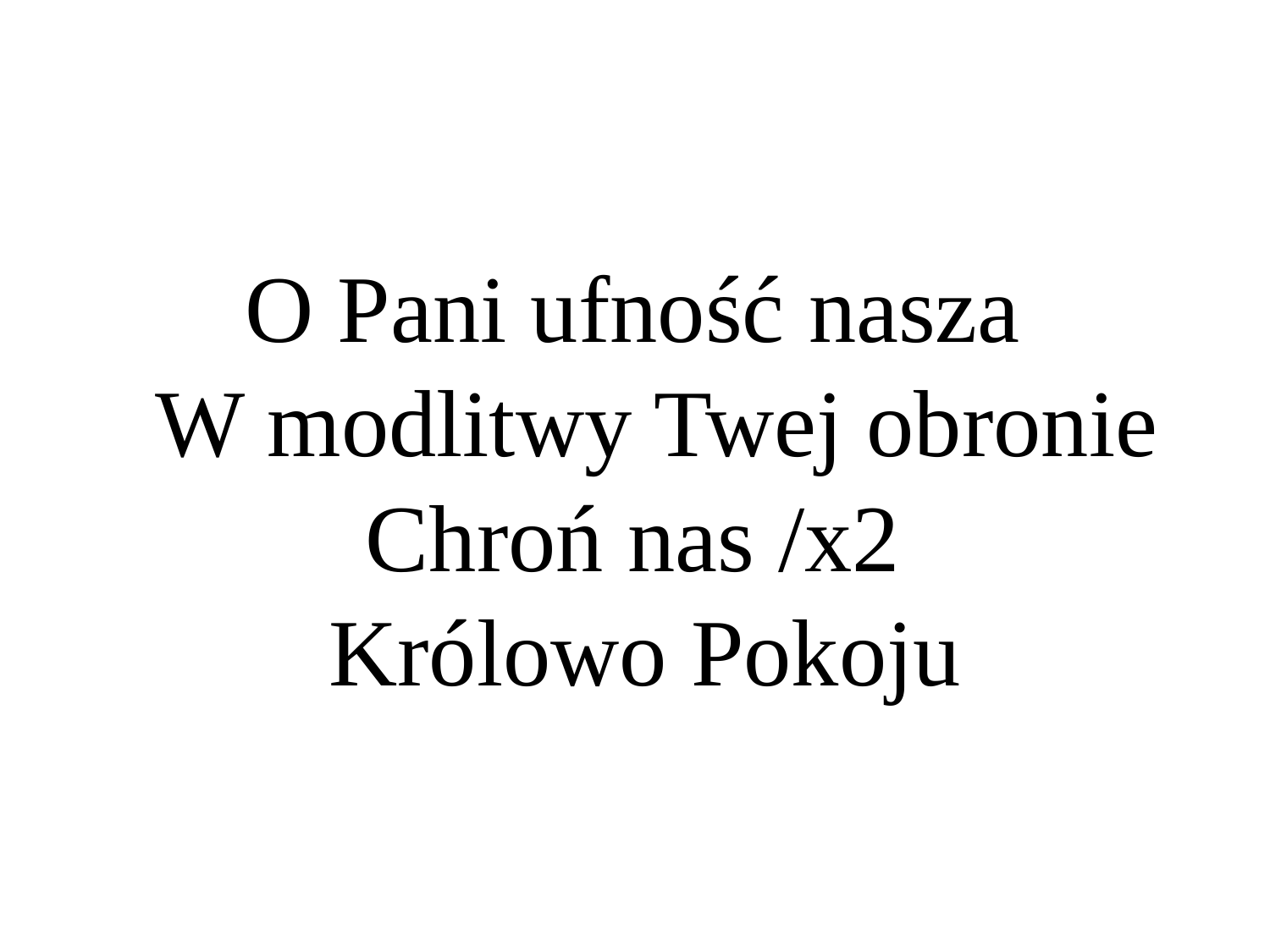

# O Pani ufność nasza    W modlitwy Twej obronie  Chroń nas /x2   Królowo Pokoju